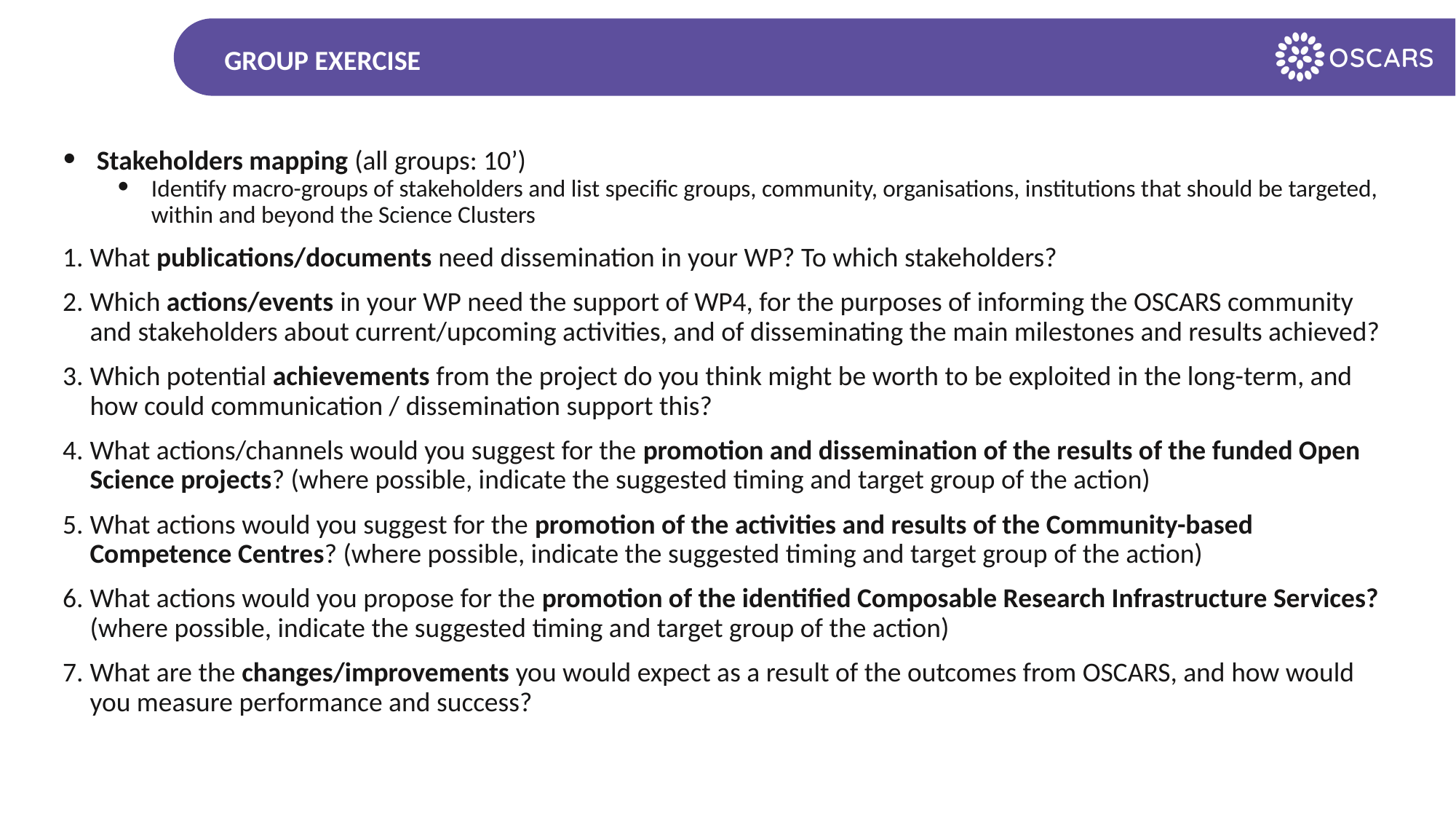

# GROUP EXERCISE
Stakeholders mapping (all groups: 10’)
Identify macro-groups of stakeholders and list specific groups, community, organisations, institutions that should be targeted, within and beyond the Science Clusters
What publications/documents need dissemination in your WP? To which stakeholders?
Which actions/events in your WP need the support of WP4, for the purposes of informing the OSCARS community and stakeholders about current/upcoming activities, and of disseminating the main milestones and results achieved?
Which potential achievements from the project do you think might be worth to be exploited in the long-term, and how could communication / dissemination support this?
What actions/channels would you suggest for the promotion and dissemination of the results of the funded Open Science projects? (where possible, indicate the suggested timing and target group of the action)
What actions would you suggest for the promotion of the activities and results of the Community-based Competence Centres? (where possible, indicate the suggested timing and target group of the action)
What actions would you propose for the promotion of the identified Composable Research Infrastructure Services? (where possible, indicate the suggested timing and target group of the action)
What are the changes/improvements you would expect as a result of the outcomes from OSCARS, and how would you measure performance and success?